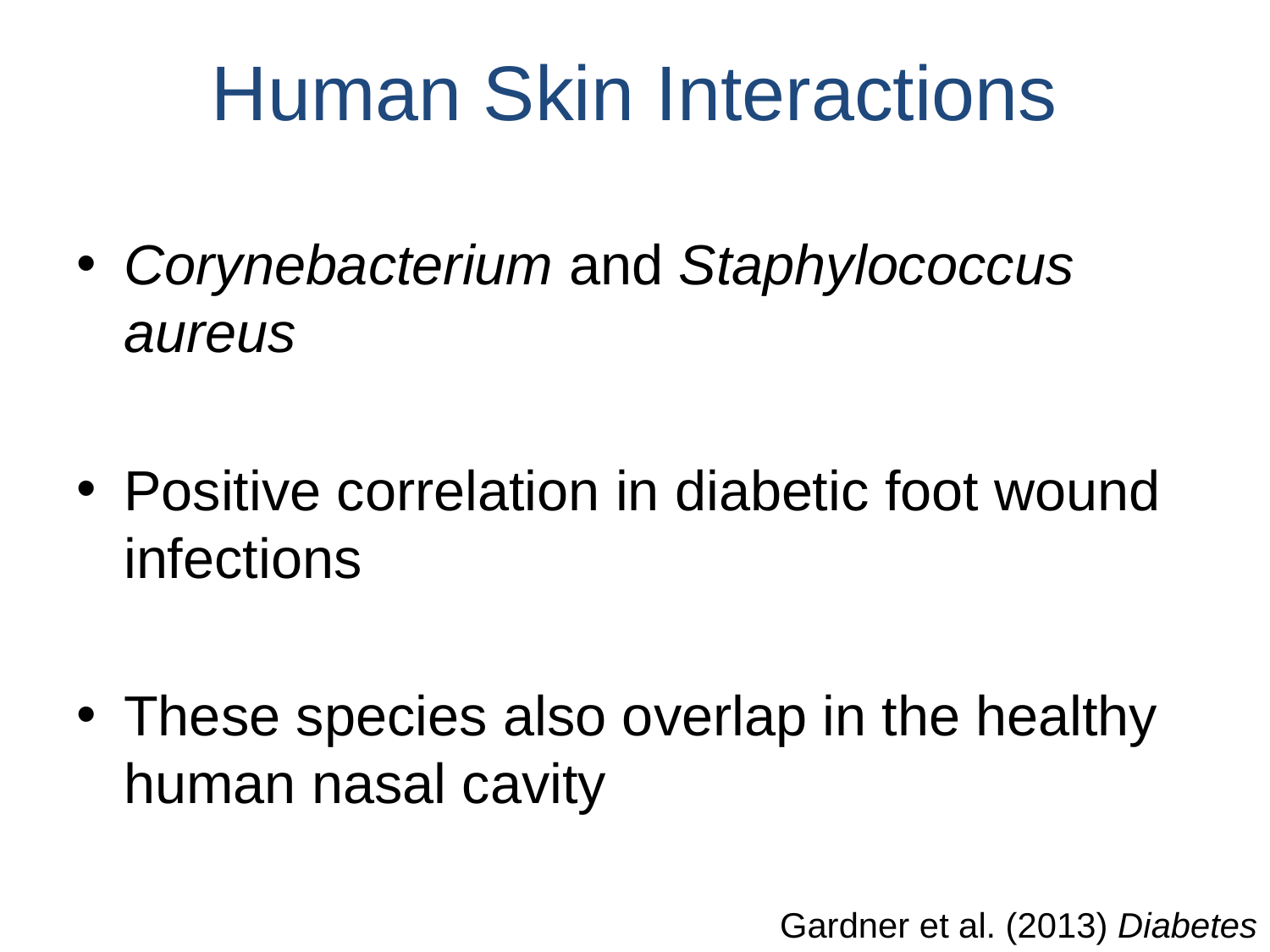

# Human Skin Interactions
Corynebacterium and Staphylococcus aureus

Positive correlation in diabetic foot wound infections

These species also overlap in the healthy human nasal cavity
Gardner et al. (2013) Diabetes